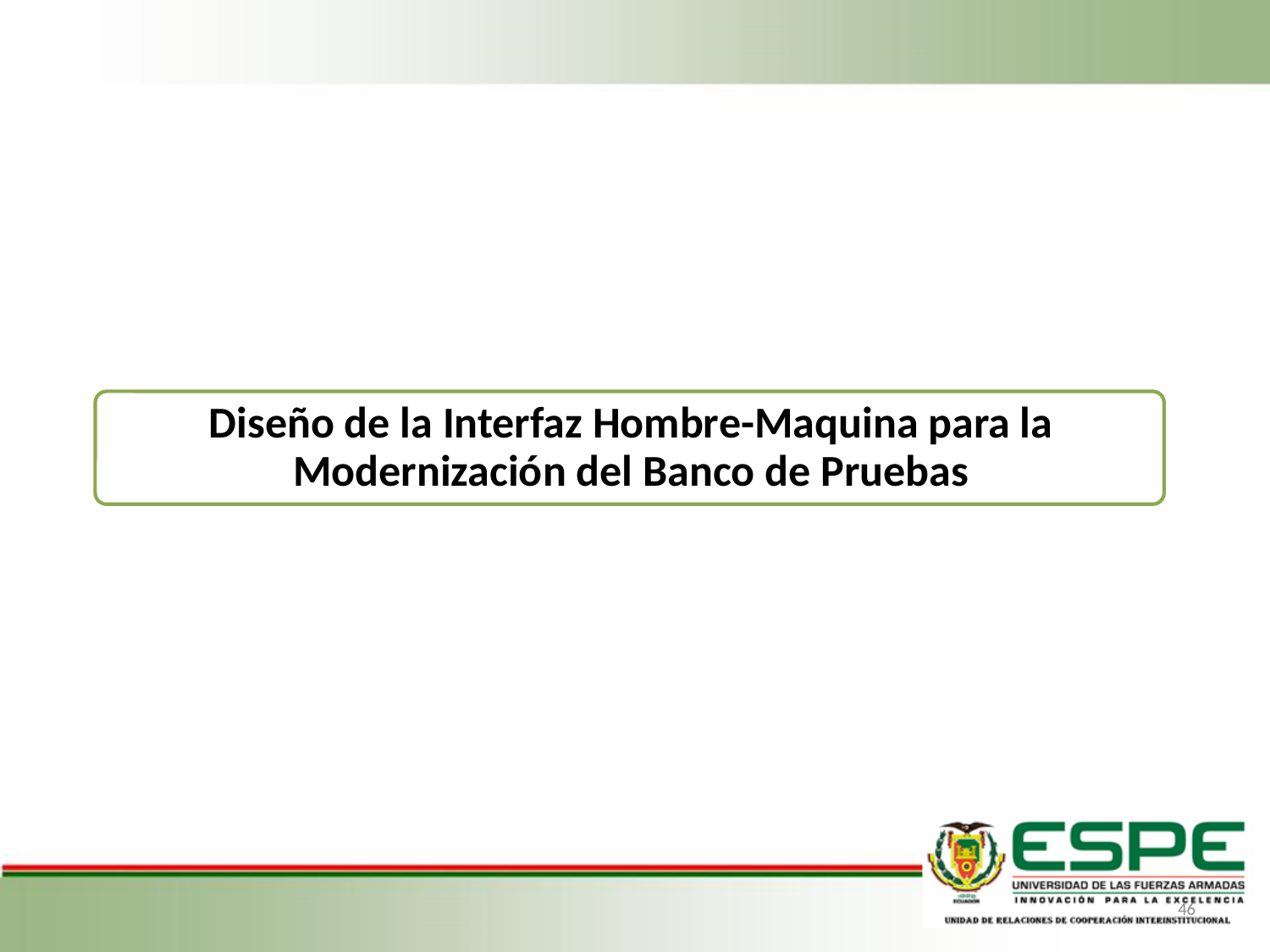

Diseño de la Interfaz Hombre-Maquina para la Modernización del Banco de Pruebas
46